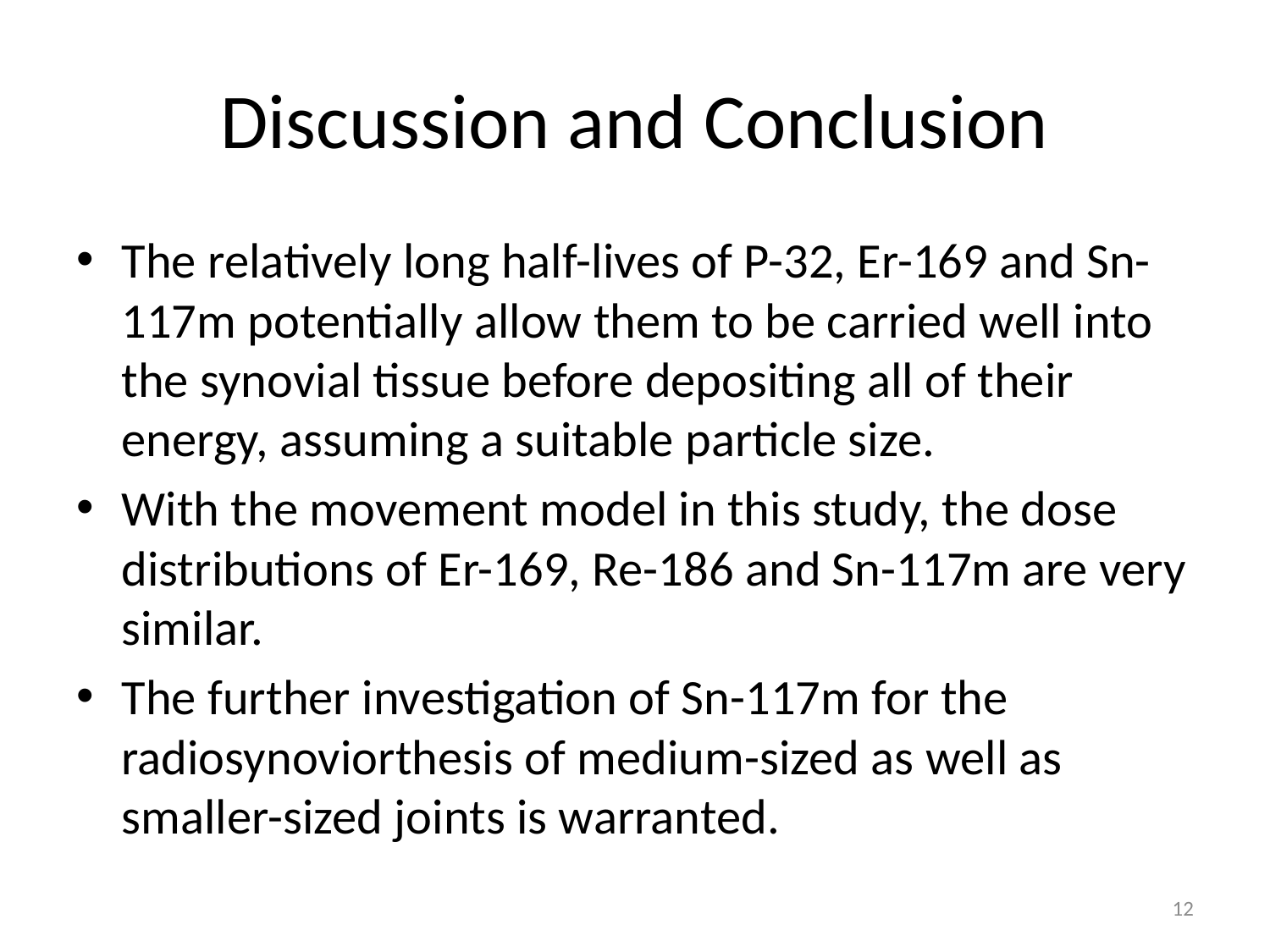

# Discussion and Conclusion
The relatively long half-lives of P-32, Er-169 and Sn-117m potentially allow them to be carried well into the synovial tissue before depositing all of their energy, assuming a suitable particle size.
With the movement model in this study, the dose distributions of Er-169, Re-186 and Sn-117m are very similar.
The further investigation of Sn-117m for the radiosynoviorthesis of medium-sized as well as smaller-sized joints is warranted.
12